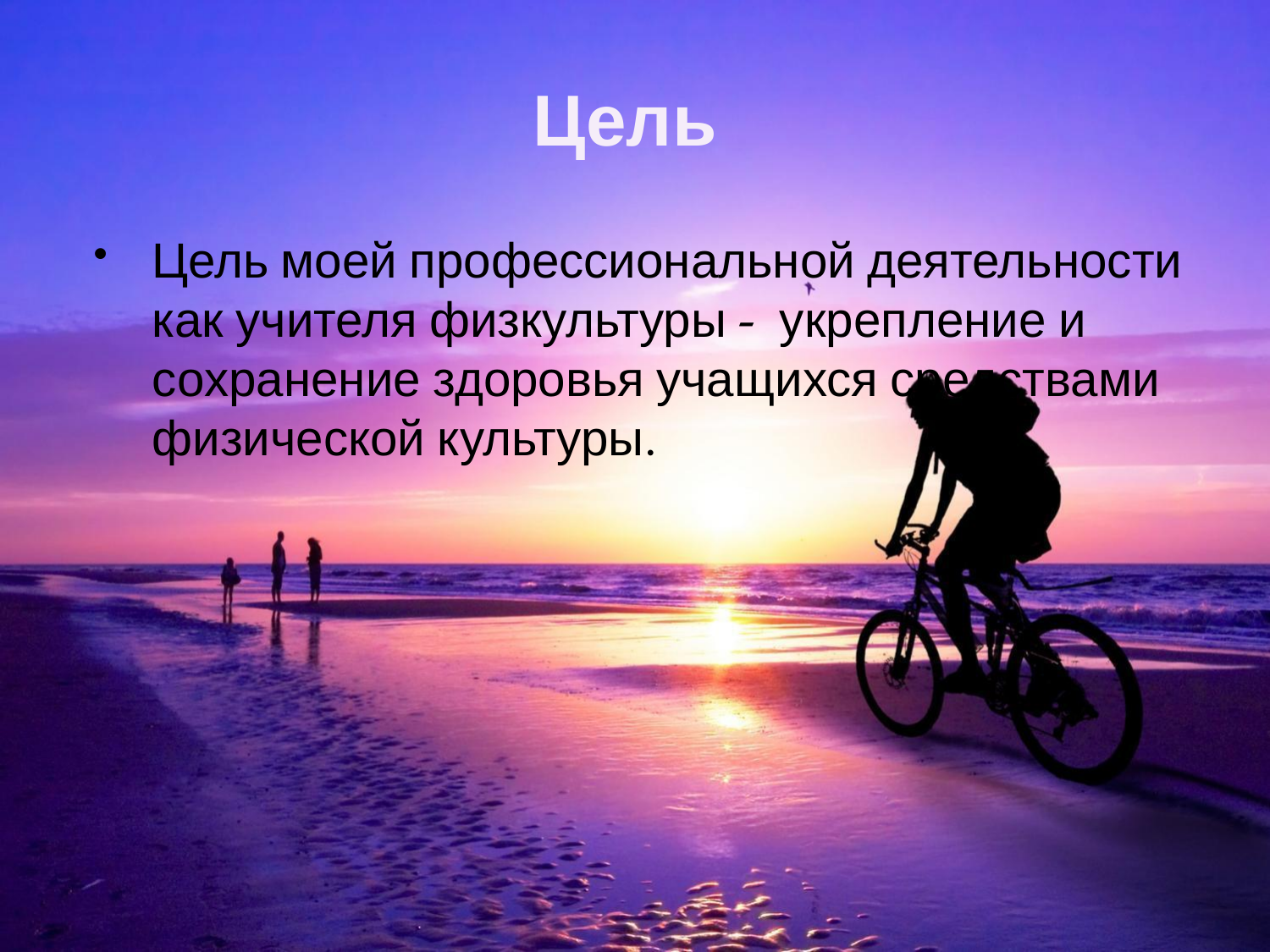

# Цель
Цель моей профессиональной деятельности как учителя физкультуры -  укрепление и сохранение здоровья учащихся средствами физической культуры.